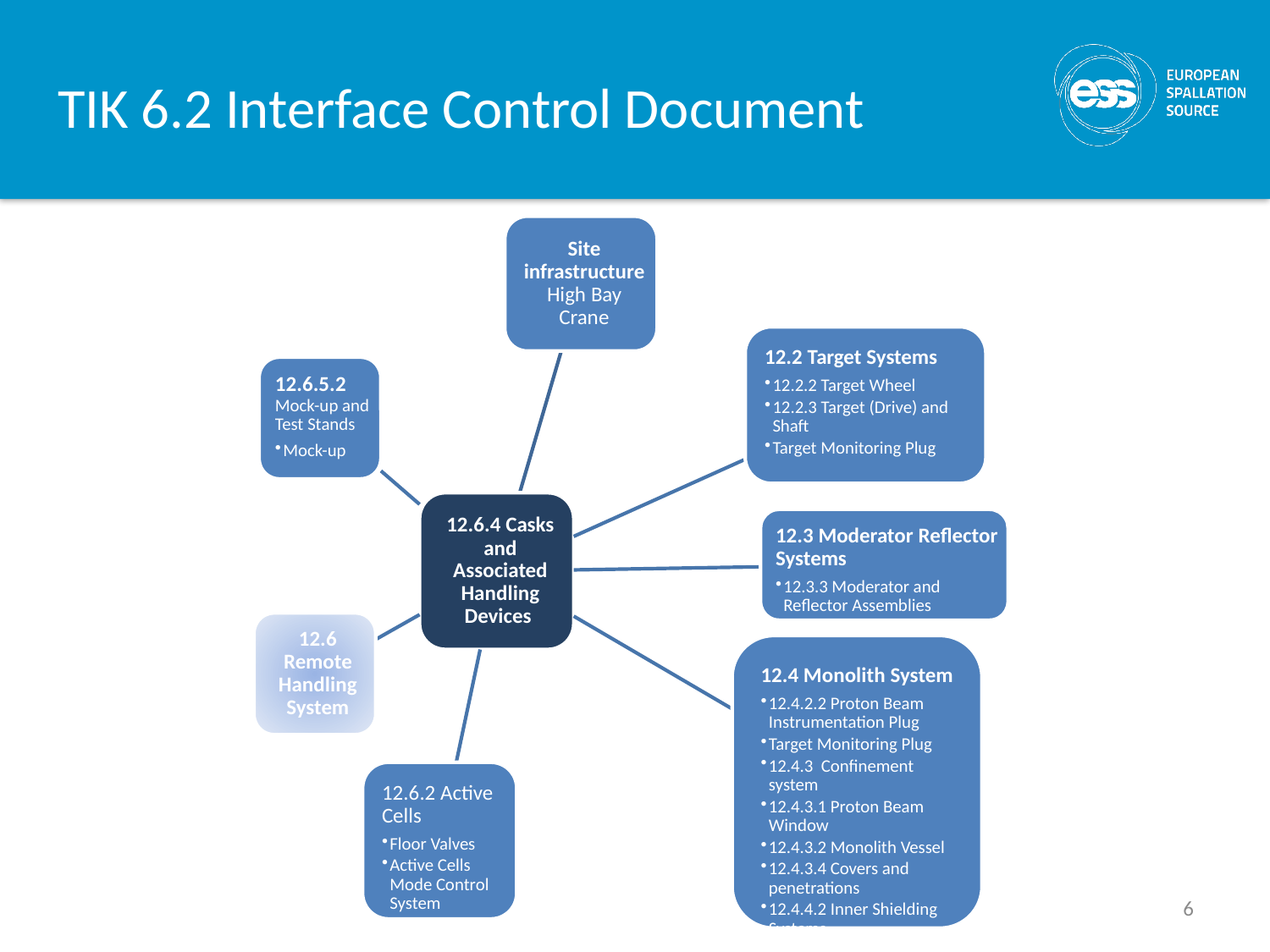

# TIK 6.2 Interface Control Document
Site infrastructureHigh Bay Crane
12.6.4 Casks and Associated Handling Devices
12.2 Target Systems
12.2.2 Target Wheel
12.2.3 Target (Drive) and Shaft
Target Monitoring Plug
12.3 Moderator Reflector Systems
12.3.3 Moderator and Reflector Assemblies
12.4 Monolith System
12.4.2.2 Proton Beam Instrumentation Plug
Target Monitoring Plug
12.4.3  Confinement system
12.4.3.1 Proton Beam Window
12.4.3.2 Monolith Vessel
12.4.3.4 Covers and penetrations
12.4.4.2 Inner Shielding Systems
12.6.5.2 Mock-up and Test Stands
Mock-up
12.6 Remote Handling System
12.6.2 Active Cells
Floor Valves
Active Cells Mode Control System
6